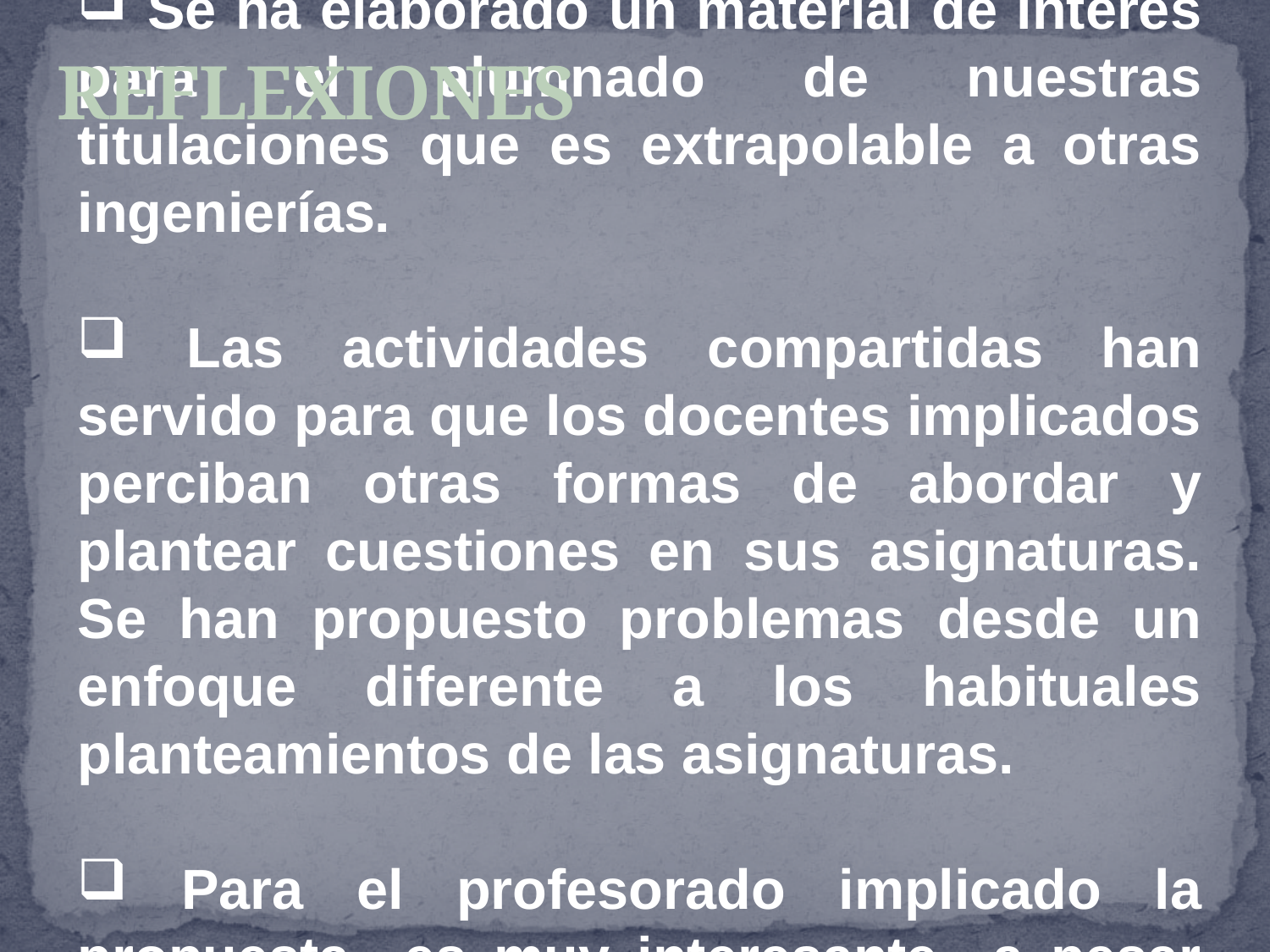

REFLEXIONES

 Se ha elaborado un material de interés para el alumnado de nuestras titulaciones que es extrapolable a otras ingenierías.

 Las actividades compartidas han servido para que los docentes implicados perciban otras formas de abordar y plantear cuestiones en sus asignaturas. Se han propuesto problemas desde un enfoque diferente a los habituales planteamientos de las asignaturas.

 Para el profesorado implicado la propuesta  es muy interesante  a pesar del gran esfuerzo realizado.